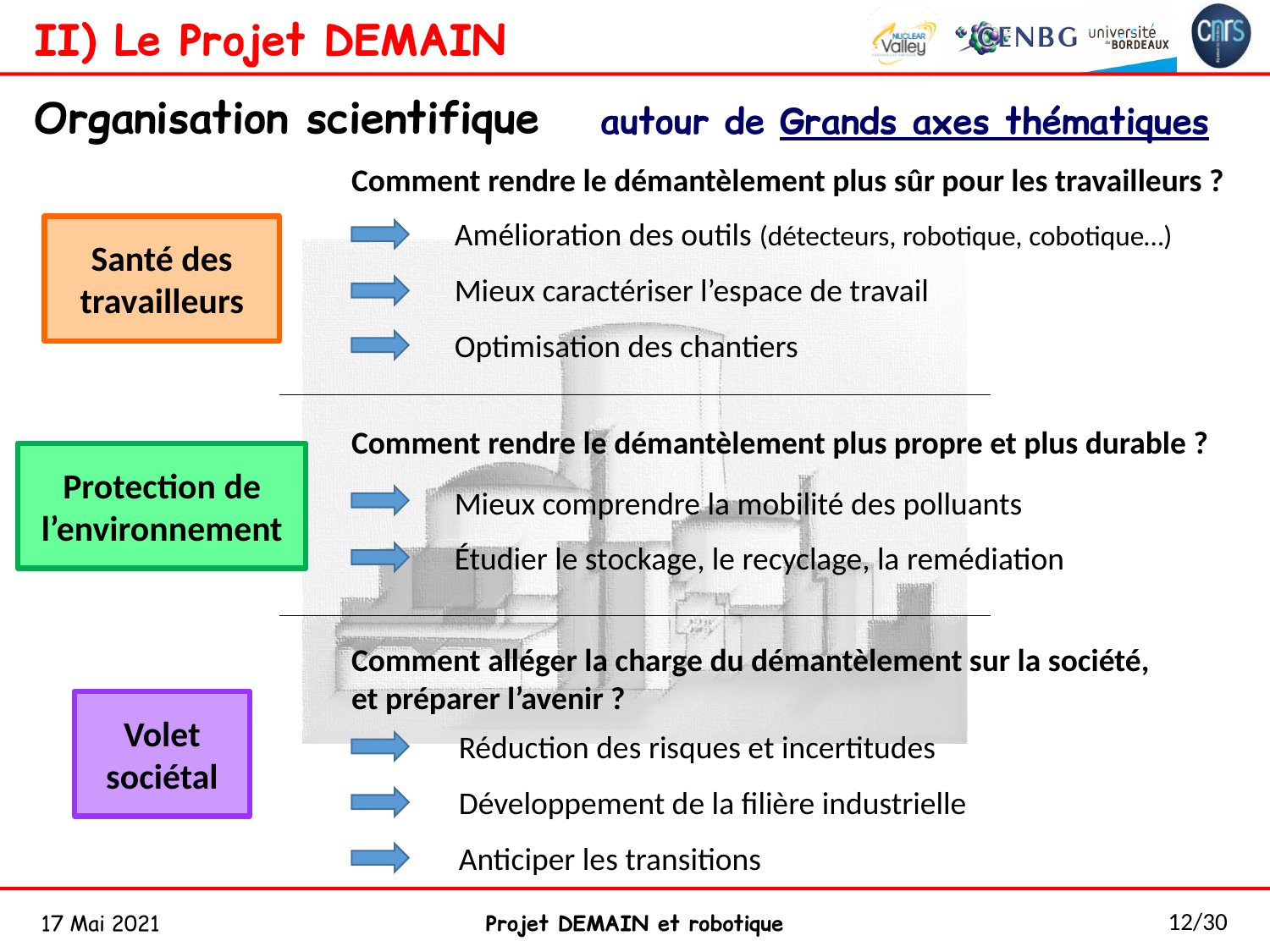

II) Le Projet DEMAIN
Organisation scientifique
autour de Grands axes thématiques
Comment rendre le démantèlement plus sûr pour les travailleurs ?
Amélioration des outils (détecteurs, robotique, cobotique…)

Santé des travailleurs
Mieux caractériser l’espace de travail

Optimisation des chantiers

Comment rendre le démantèlement plus propre et plus durable ?
Protection de l’environnement
Mieux comprendre la mobilité des polluants

Étudier le stockage, le recyclage, la remédiation

Comment alléger la charge du démantèlement sur la société, et préparer l’avenir ?
Volet sociétal
Réduction des risques et incertitudes

Développement de la filière industrielle

Anticiper les transitions